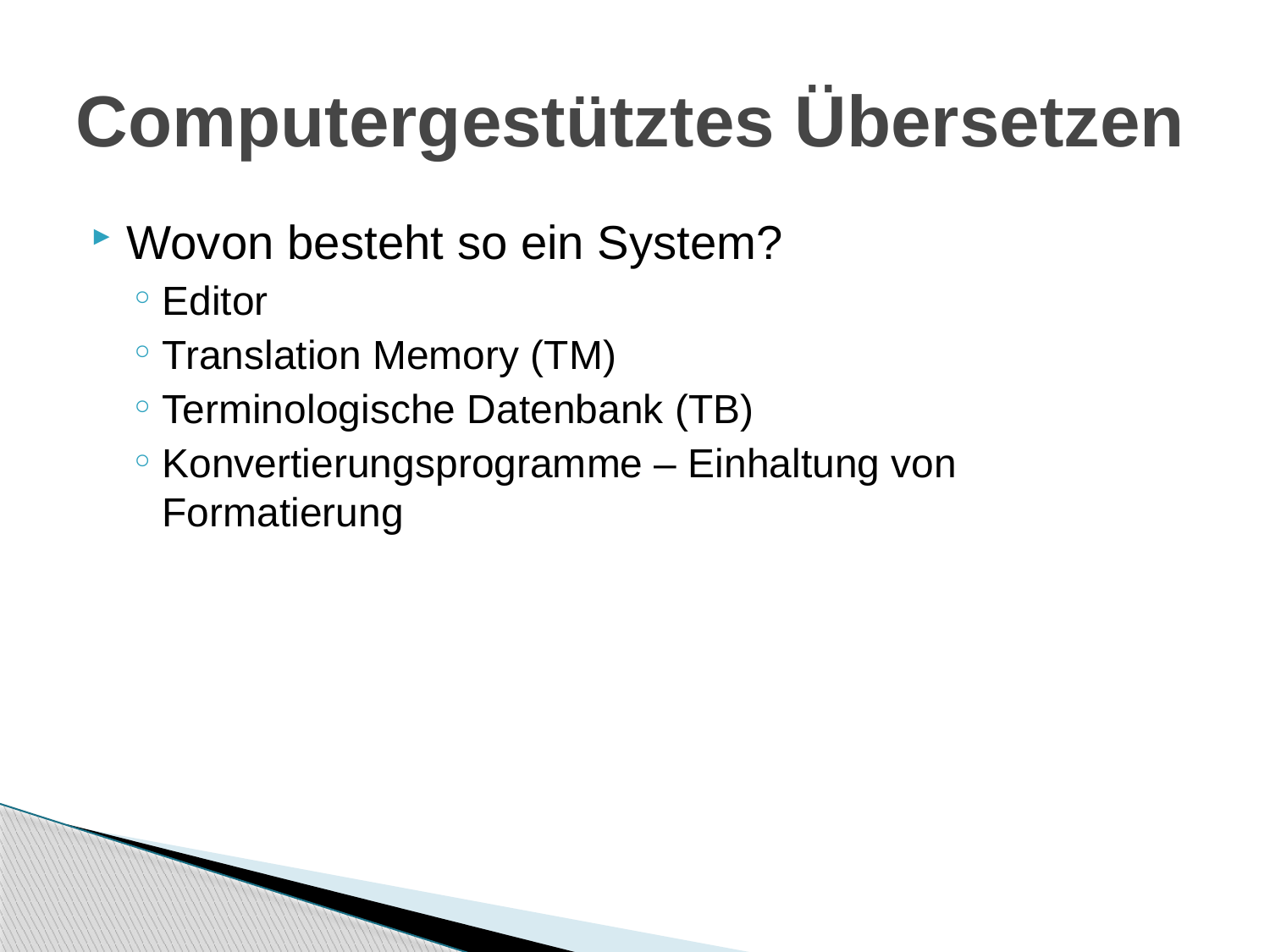

# Computergestütztes Übersetzen
Wovon besteht so ein System?
Editor
Translation Memory (TM)
Terminologische Datenbank (TB)
Konvertierungsprogramme – Einhaltung von Formatierung